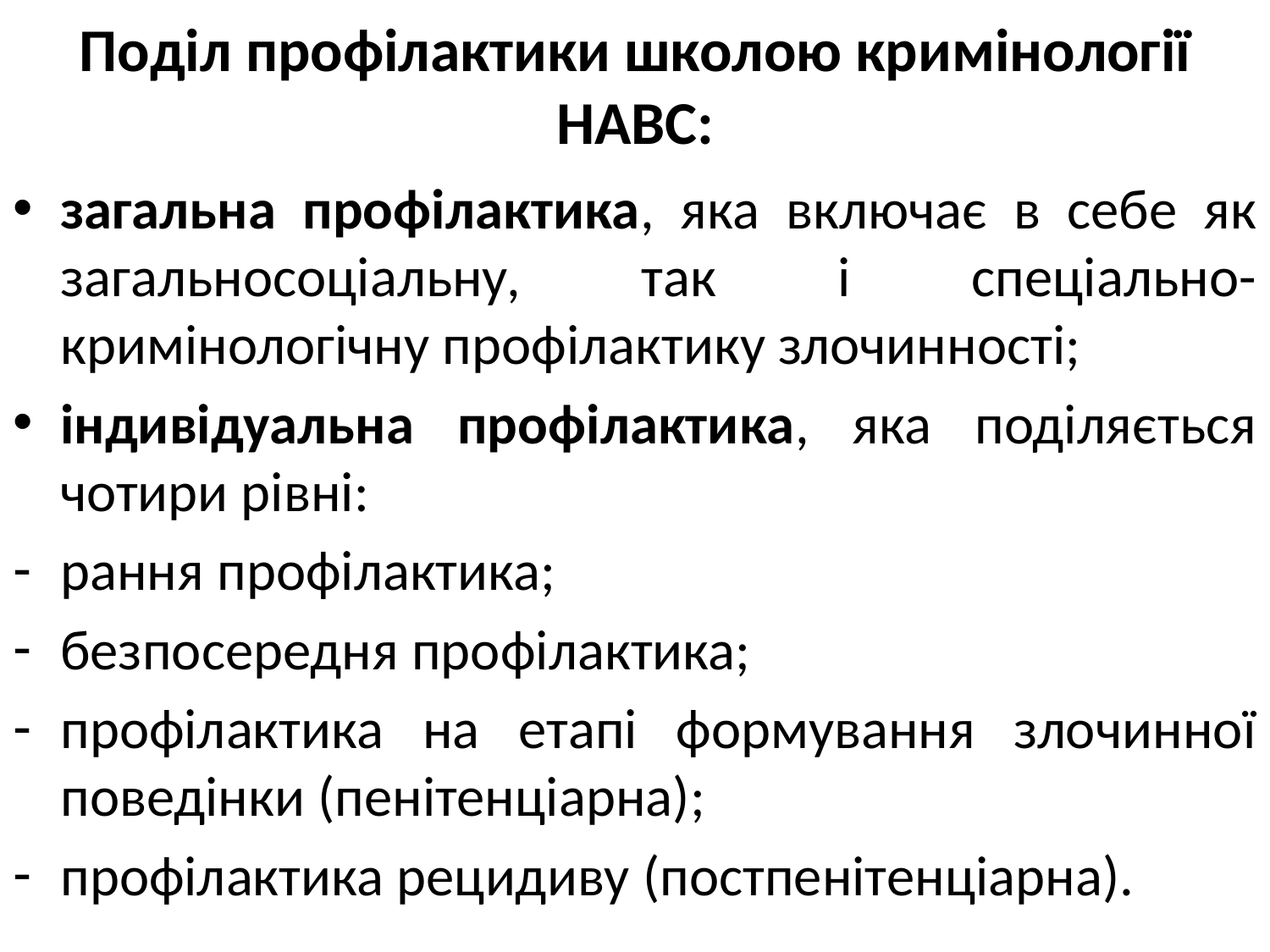

# Поділ профілактики школою кримінології НАВС:
загальна профілактика, яка включає в себе як загальносоціальну, так і спеціально-кримінологічну профілактику злочинності;
індивідуальна профілактика, яка поділяється чотири рівні:
рання профілактика;
безпосередня профілактика;
профілактика на етапі формування злочинної поведінки (пенітенціарна);
профілактика рецидиву (постпенітенціарна).